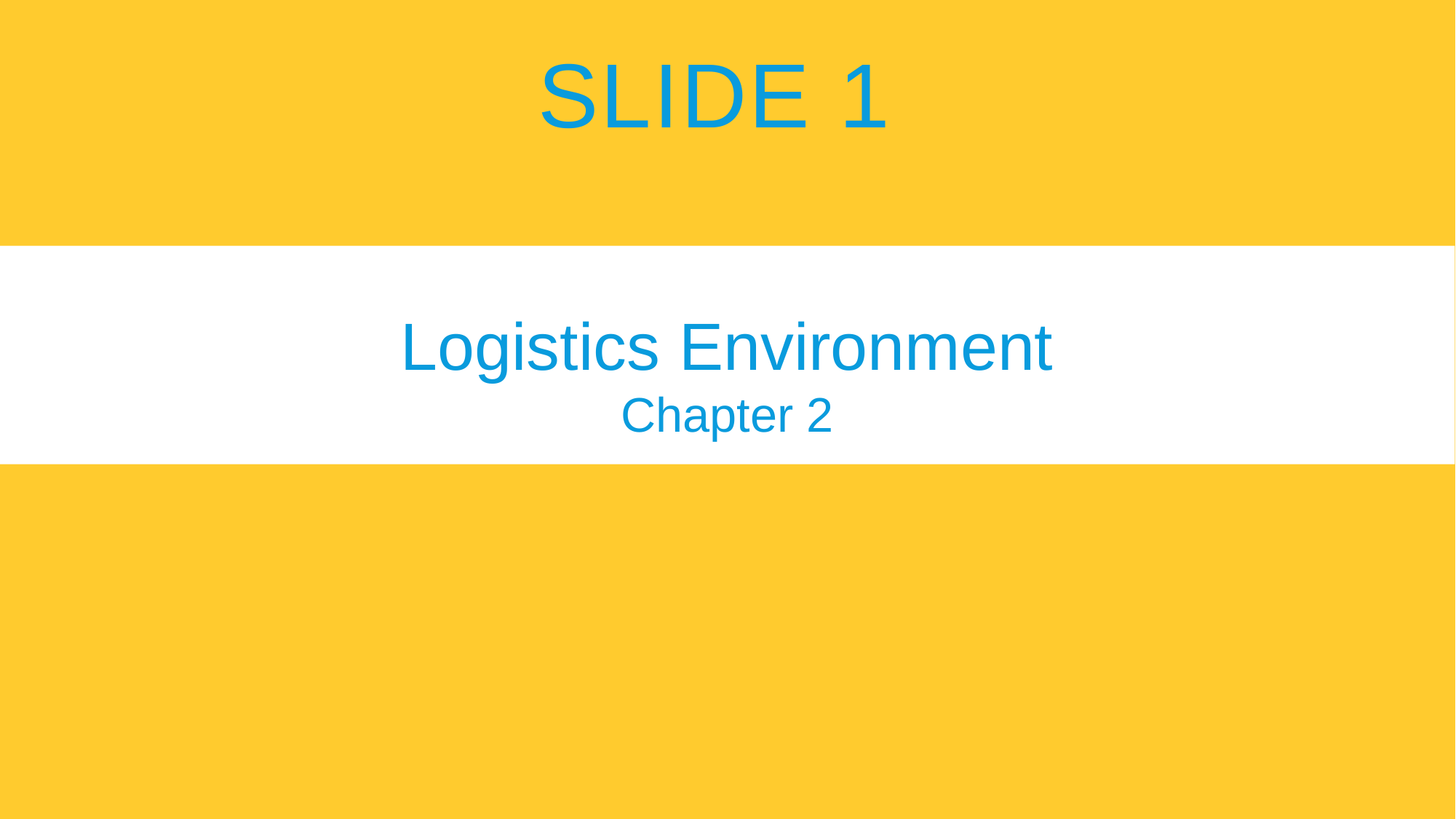

# Slide 1
Logistics Environment
Chapter 2